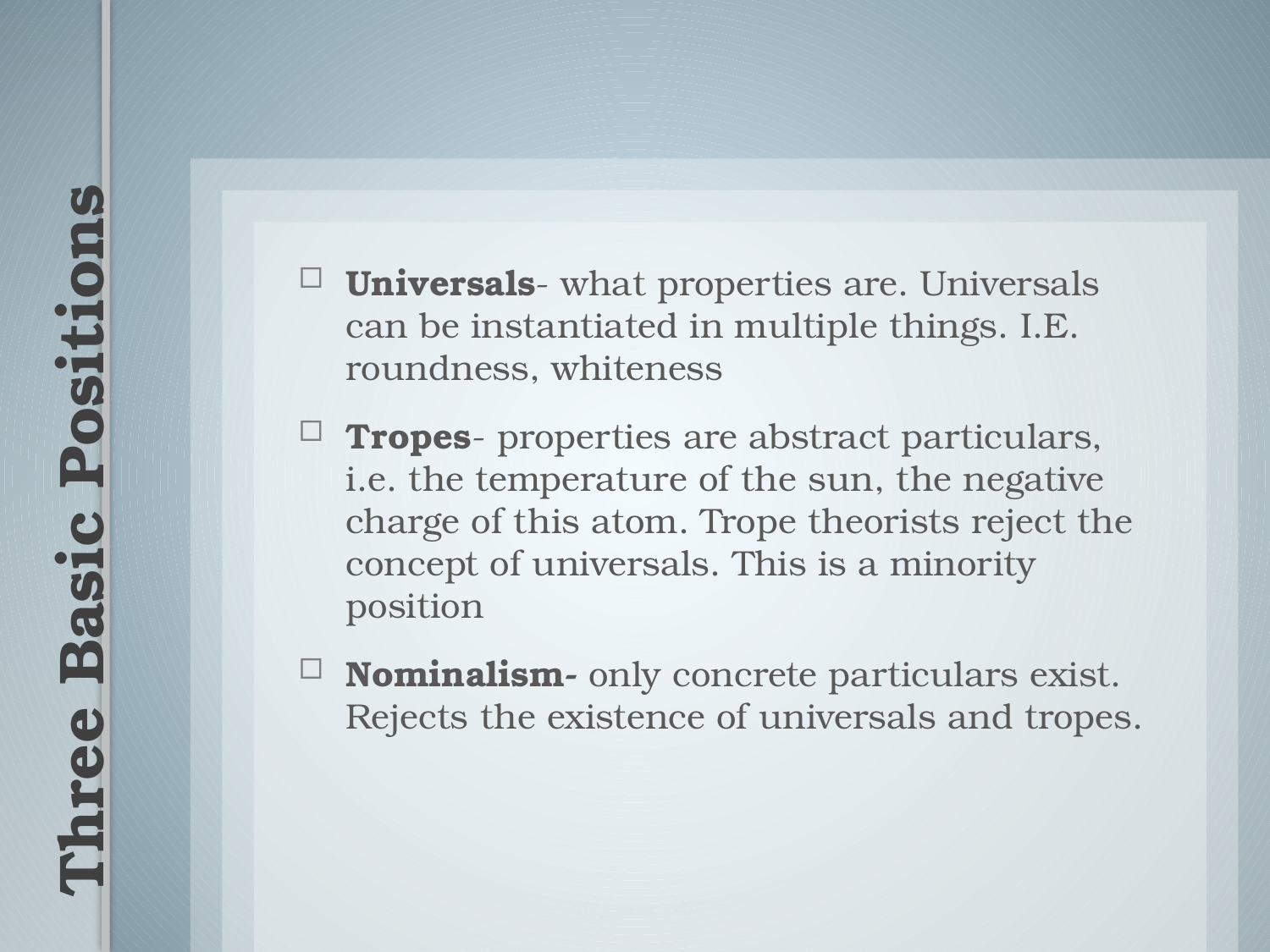

Universals- what properties are. Universals can be instantiated in multiple things. I.E. roundness, whiteness
Tropes- properties are abstract particulars, i.e. the temperature of the sun, the negative charge of this atom. Trope theorists reject the concept of universals. This is a minority position
Nominalism- only concrete particulars exist. Rejects the existence of universals and tropes.
# Three Basic Positions